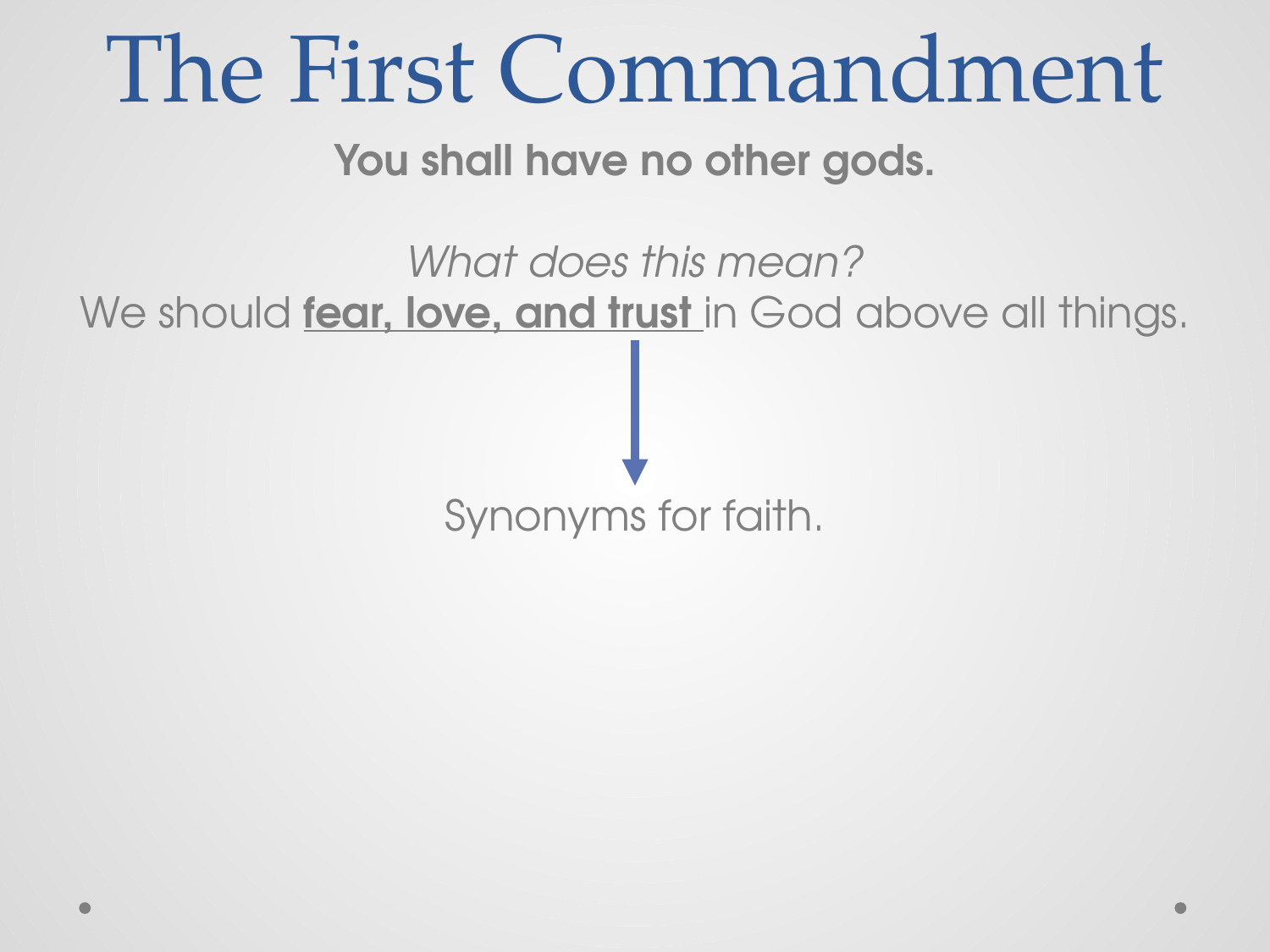

# The First Commandment
You shall have no other gods.

What does this mean?
We should fear, love, and trust in God above all things.

Synonyms for faith.